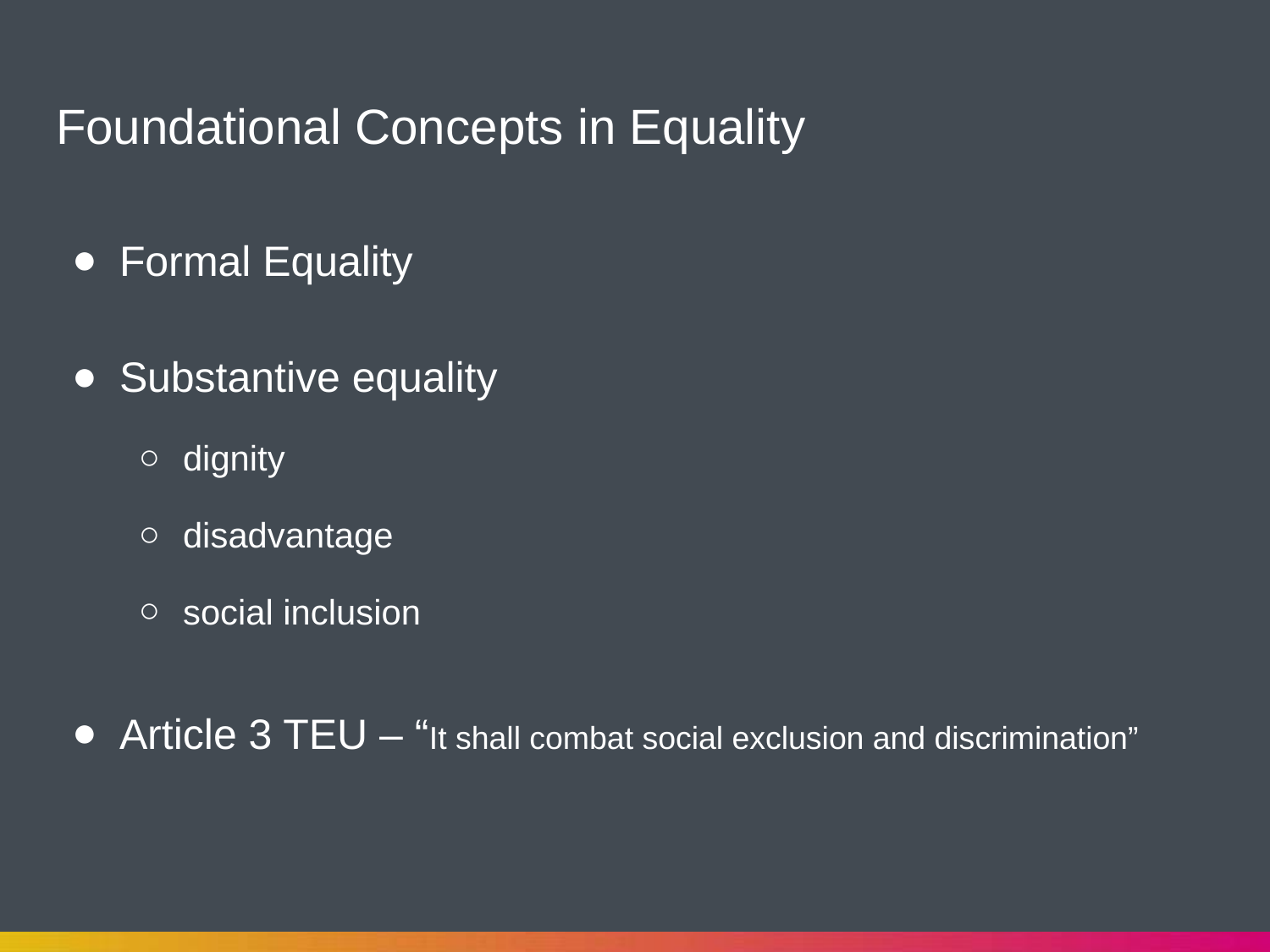

# Foundational Concepts in Equality
Formal Equality

Substantive equality
dignity
disadvantage
social inclusion

Article 3 TEU – “It shall combat social exclusion and discrimination”